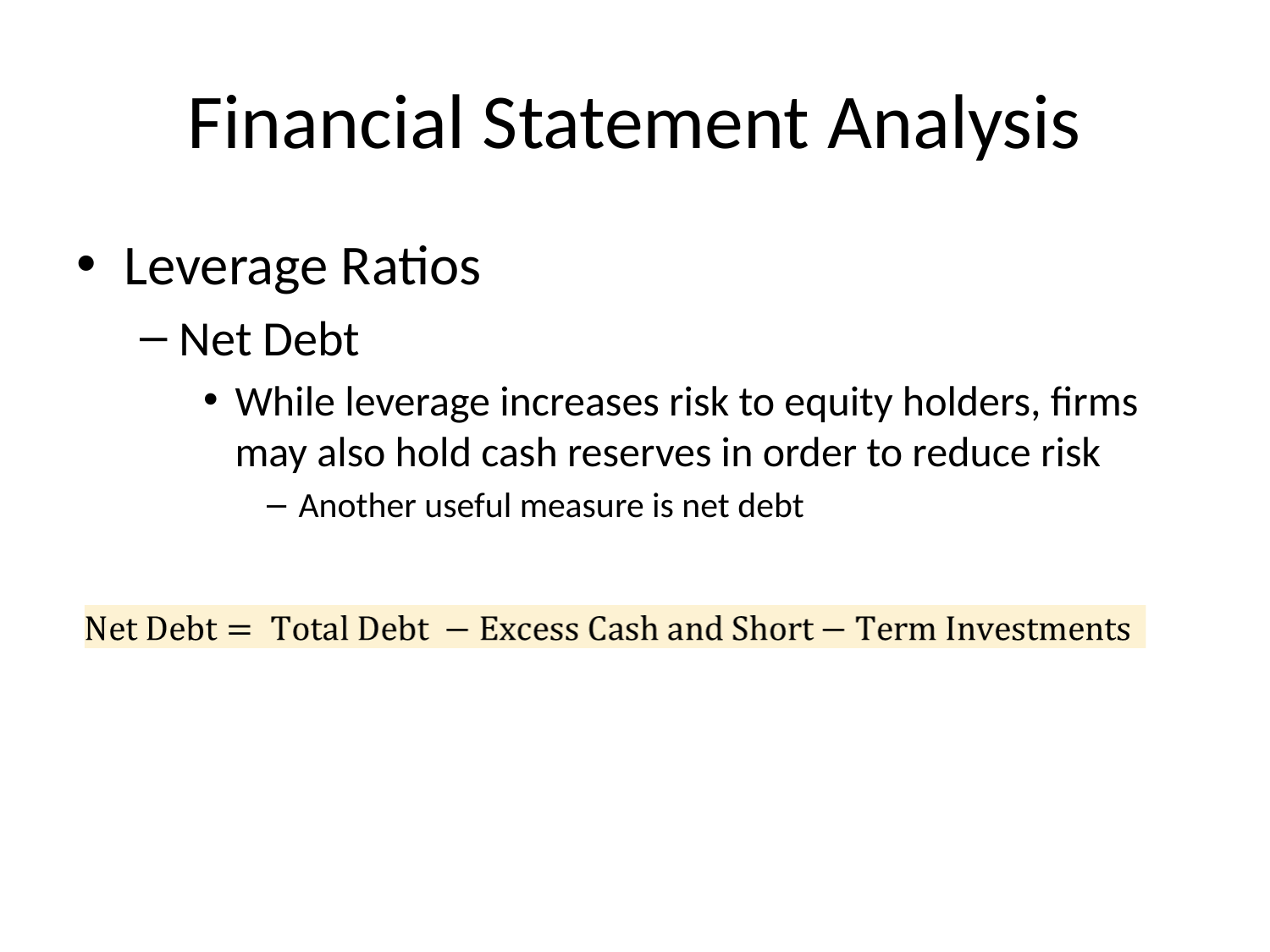

# Financial Statement Analysis
Leverage Ratios
Net Debt
While leverage increases risk to equity holders, firms may also hold cash reserves in order to reduce risk
Another useful measure is net debt